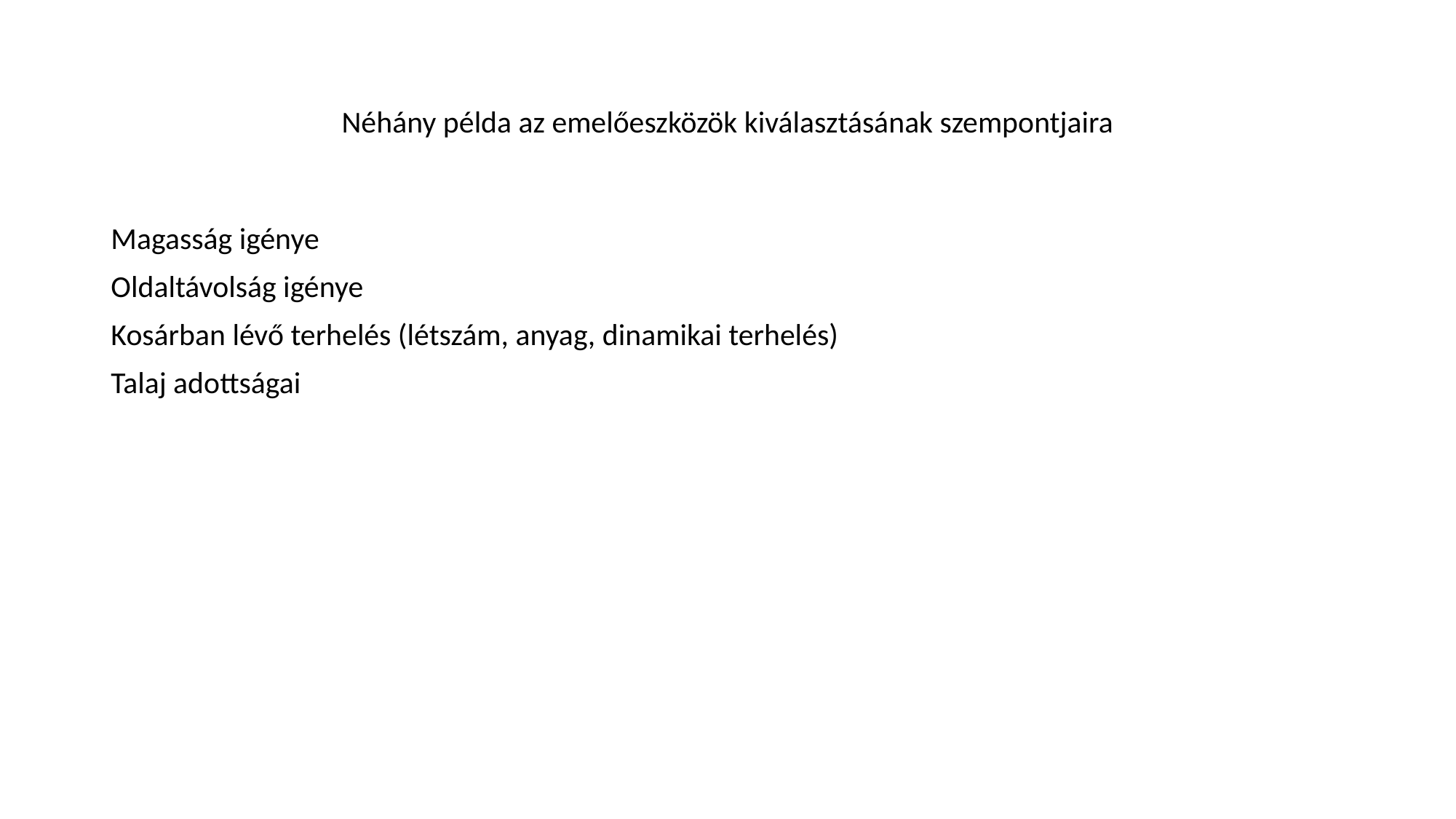

# Néhány példa az emelőeszközök kiválasztásának szempontjaira
Magasság igénye
Oldaltávolság igénye
Kosárban lévő terhelés (létszám, anyag, dinamikai terhelés)
Talaj adottságai